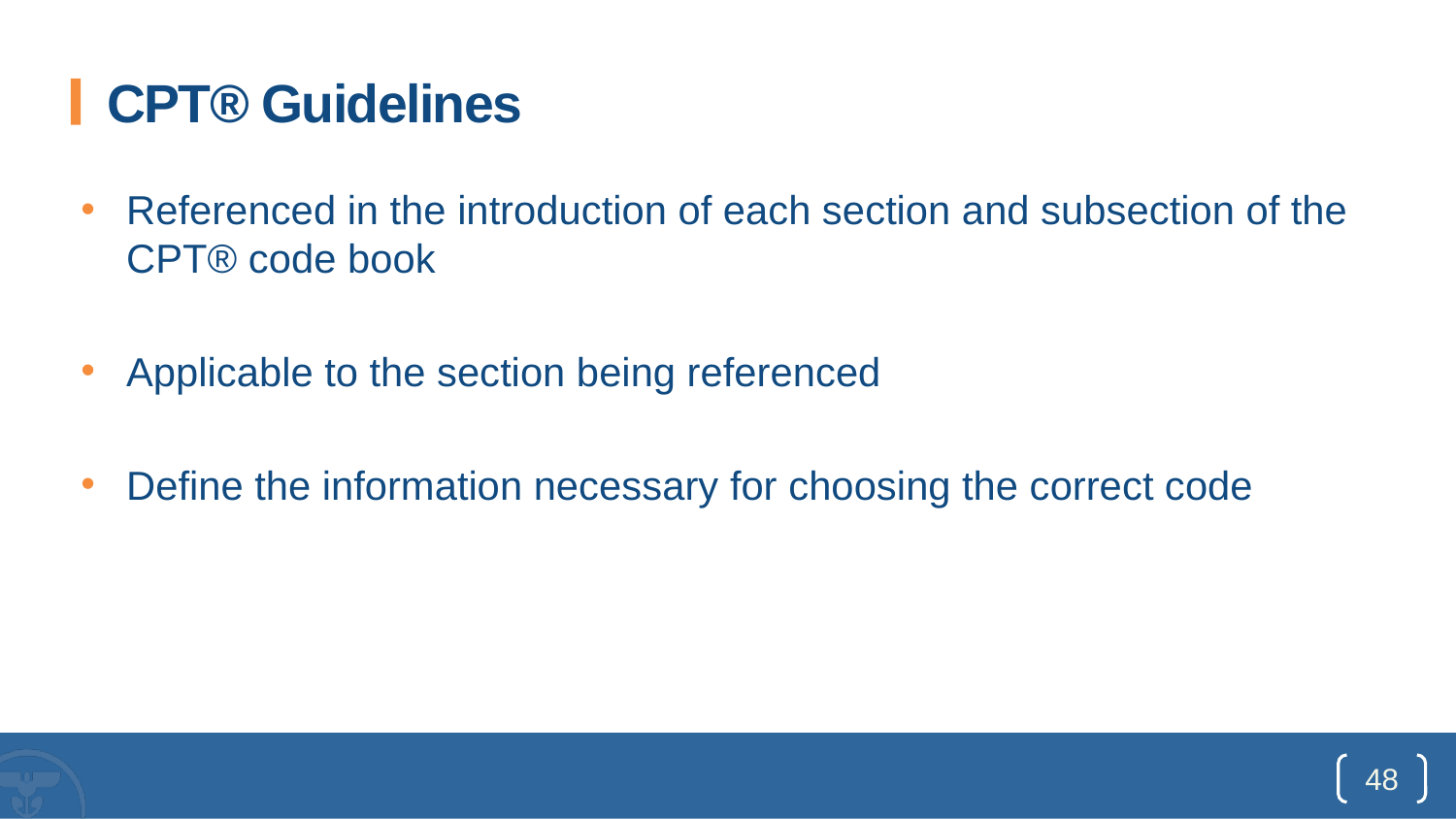

# CPT® Guidelines
Referenced in the introduction of each section and subsection of the CPT® code book

Applicable to the section being referenced

Define the information necessary for choosing the correct code

48